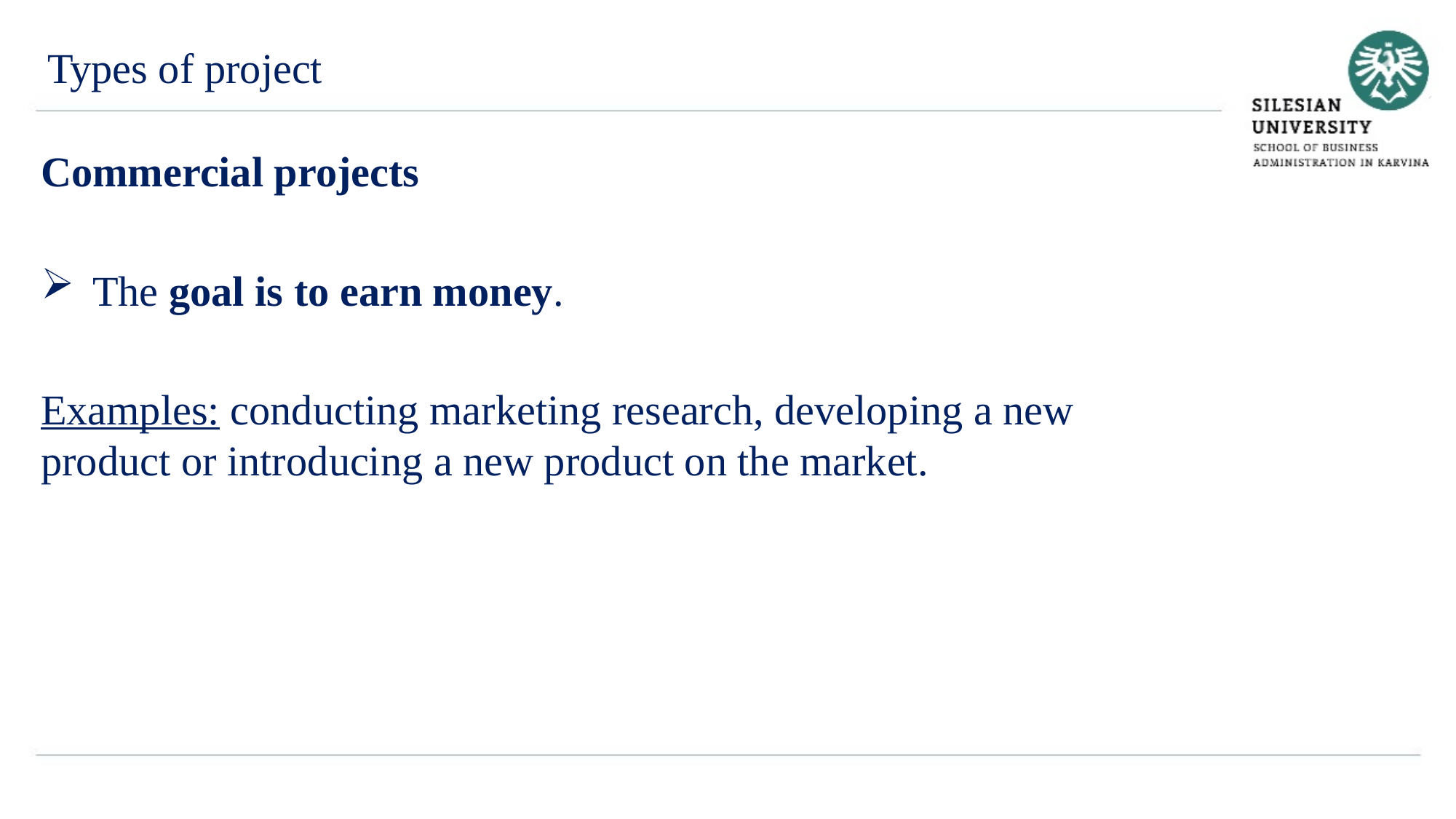

Types of project
Commercial projects

 The goal is to earn money.

Examples: conducting marketing research, developing a new product or introducing a new product on the market.